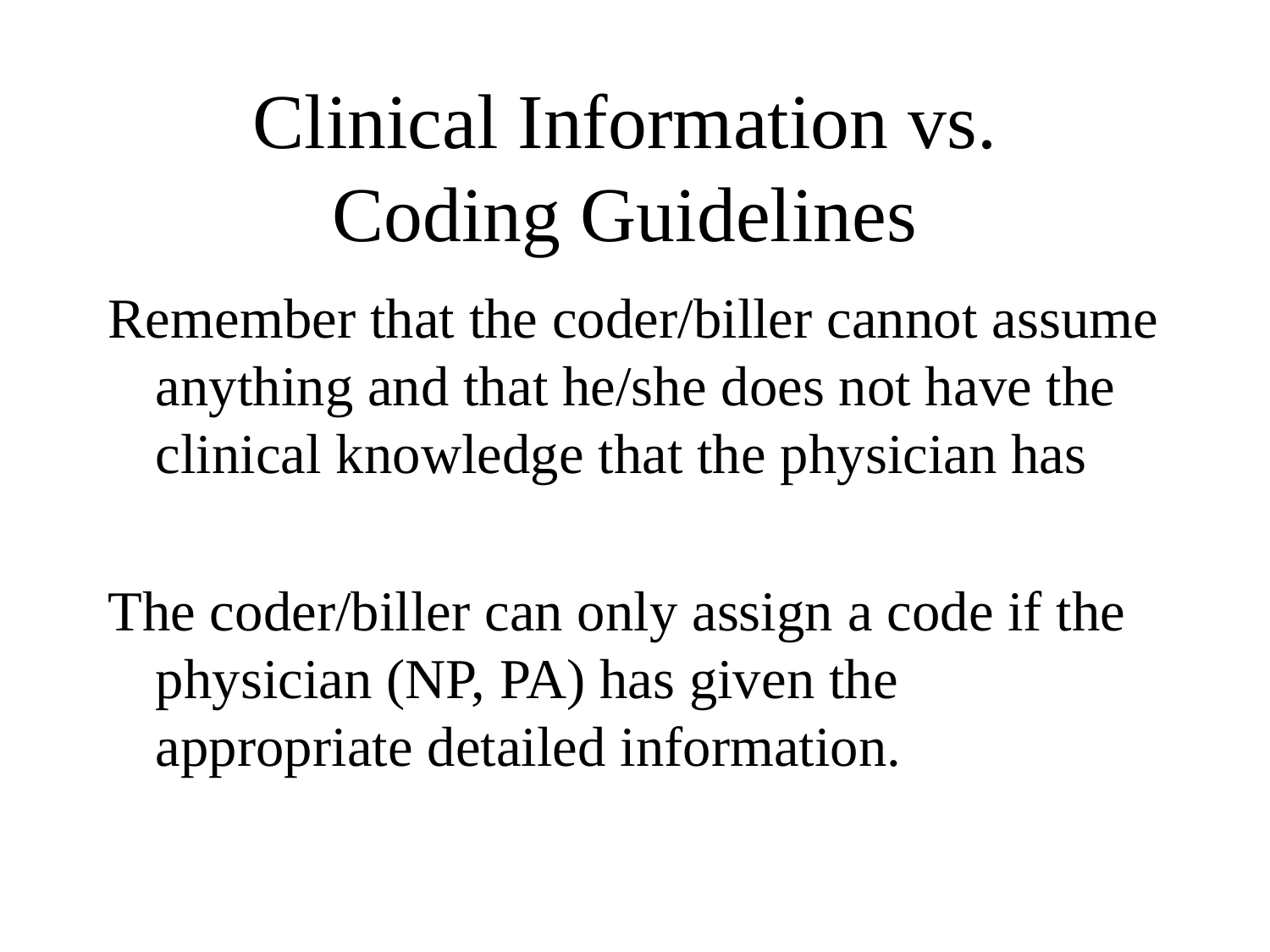

# Clinical Information vs. Coding Guidelines
Remember that the coder/biller cannot assume anything and that he/she does not have the clinical knowledge that the physician has

The coder/biller can only assign a code if the physician (NP, PA) has given the appropriate detailed information.